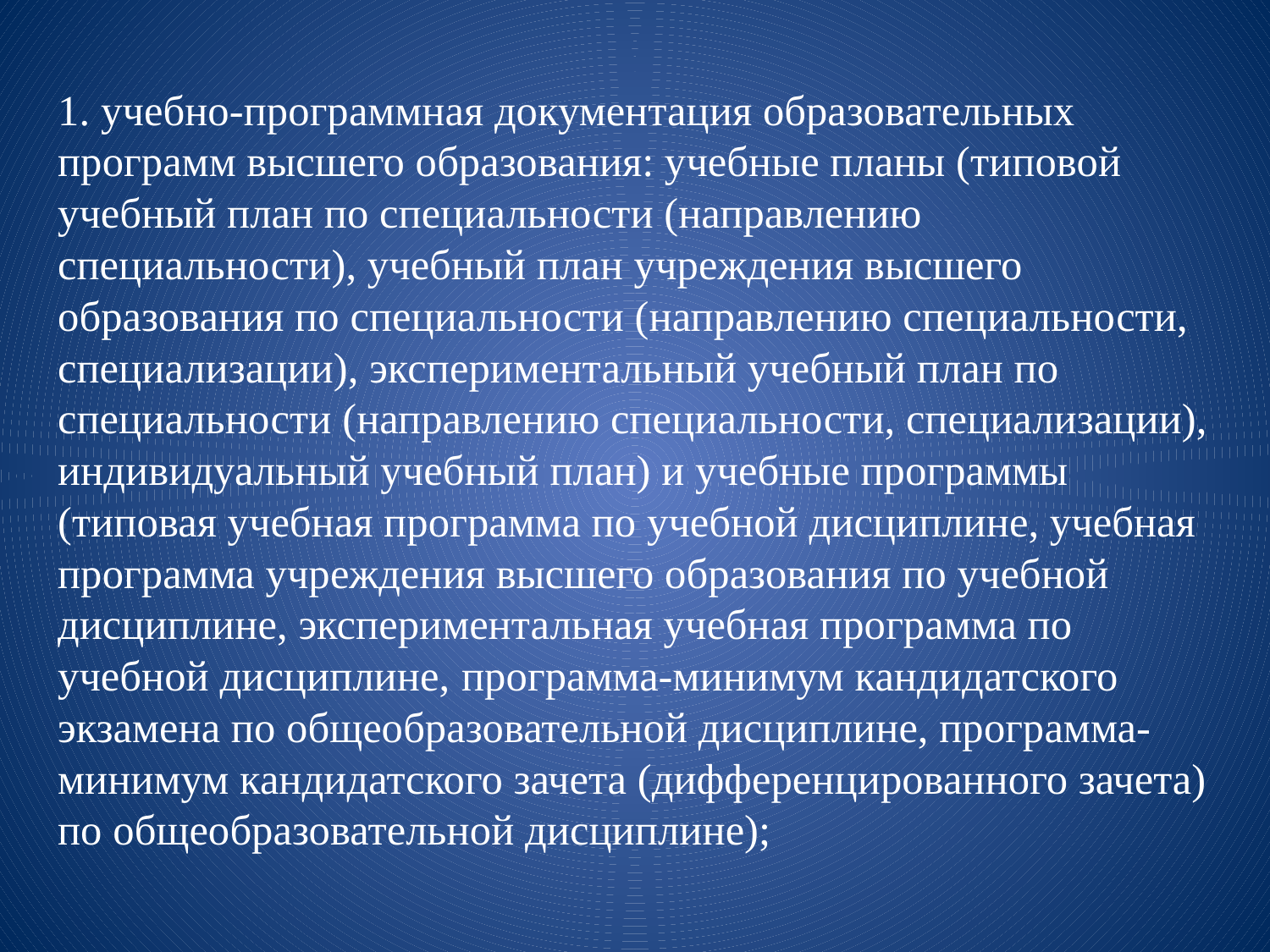

1. учебно-программная документация образовательных программ высшего образования: учебные планы (типовой учебный план по специальности (направлению специальности), учебный план учреждения высшего образования по специальности (направлению специальности, специализации), экспериментальный учебный план по специальности (направлению специальности, специализации), индивидуальный учебный план) и учебные программы (типовая учебная программа по учебной дисциплине, учебная программа учреждения высшего образования по учебной дисциплине, экспериментальная учебная программа по учебной дисциплине, программа-минимум кандидатского экзамена по общеобразовательной дисциплине, программа-минимум кандидатского зачета (дифференцированного зачета) по общеобразовательной дисциплине);